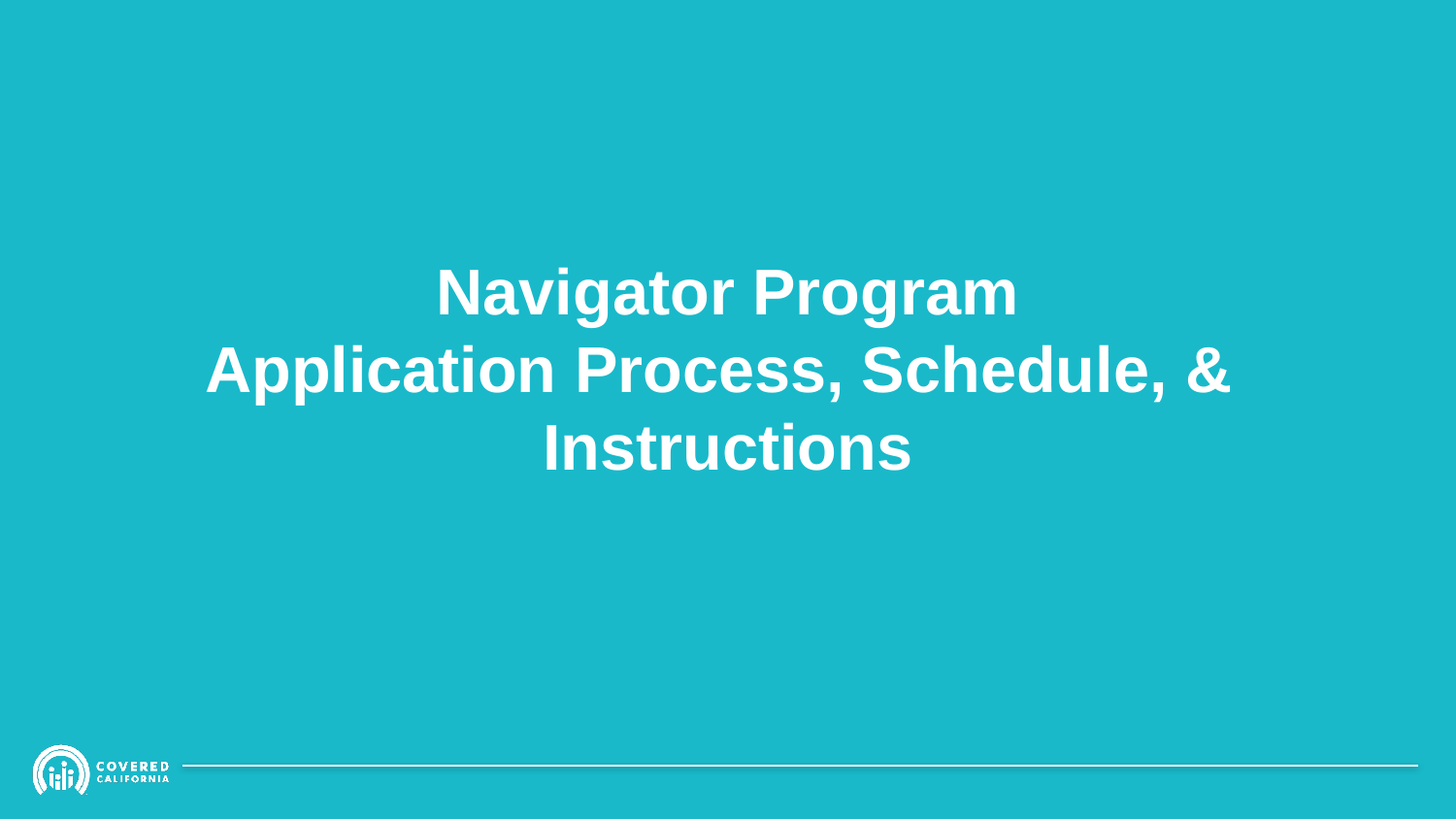

# Navigator Program Application Process, Schedule, &  Instructions